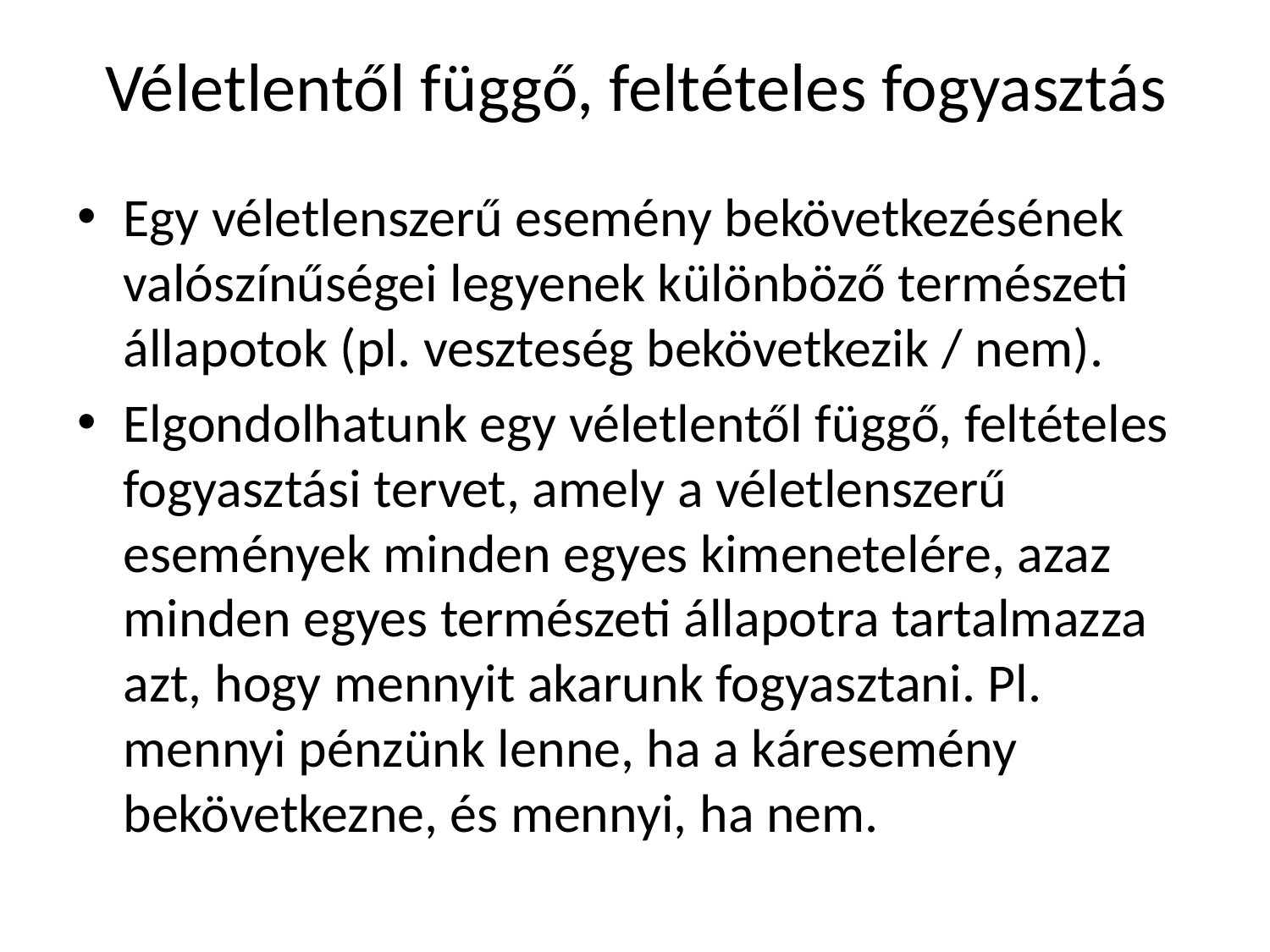

# Véletlentől függő, feltételes fogyasztás
Egy véletlenszerű esemény bekövetkezésének valószínűségei legyenek különböző természeti állapotok (pl. veszteség bekövetkezik / nem).
Elgondolhatunk egy véletlentől függő, feltételes fogyasztási tervet, amely a véletlenszerű események minden egyes kimenetelére, azaz minden egyes természeti állapotra tartalmazza azt, hogy mennyit akarunk fogyasztani. Pl. mennyi pénzünk lenne, ha a káresemény bekövetkezne, és mennyi, ha nem.